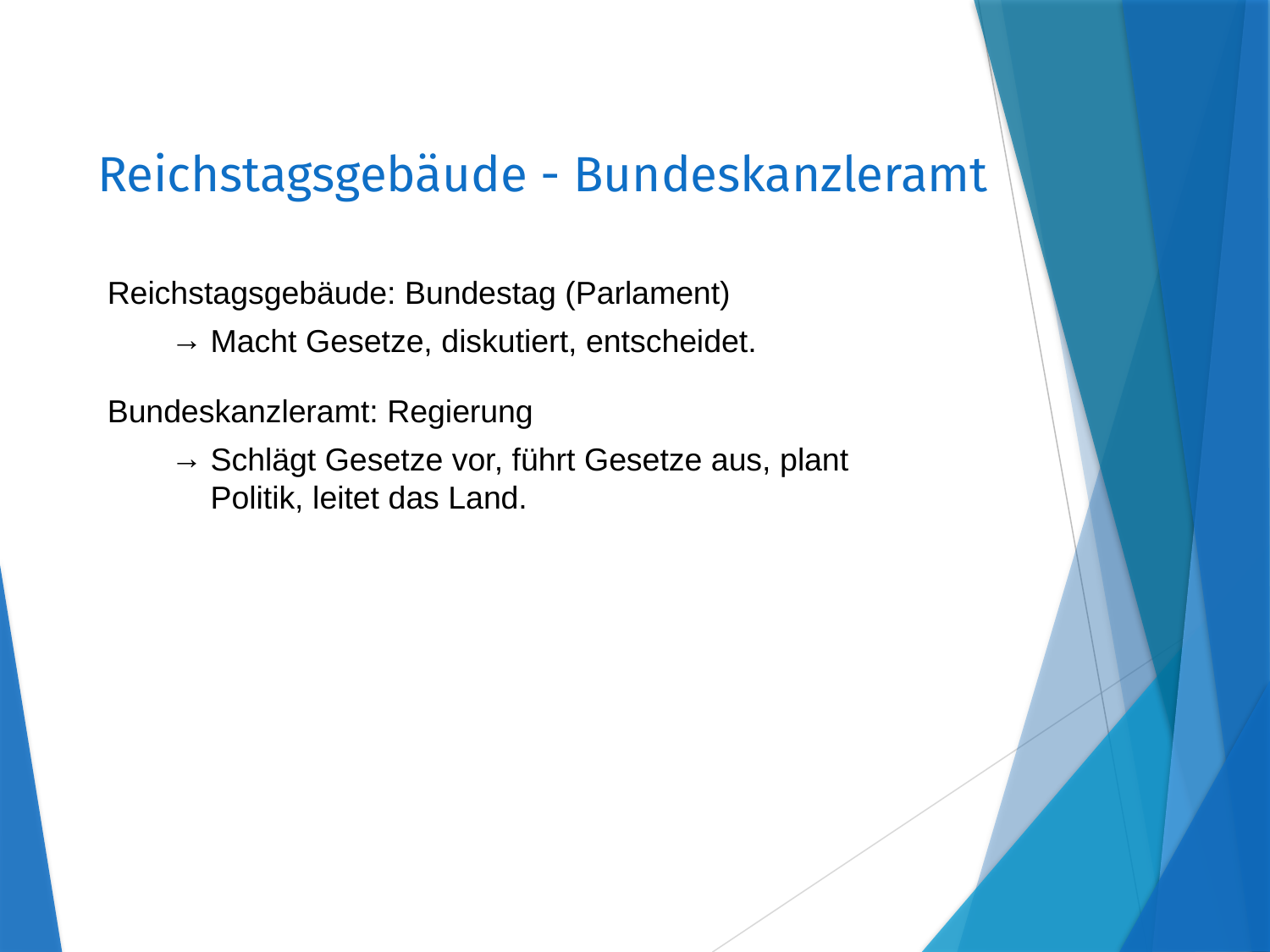

# Reichstagsgebäude - Bundeskanzleramt
Reichstagsgebäude: Bundestag (Parlament)
Macht Gesetze, diskutiert, entscheidet.
Bundeskanzleramt: Regierung
Schlägt Gesetze vor, führt Gesetze aus, plant Politik, leitet das Land.